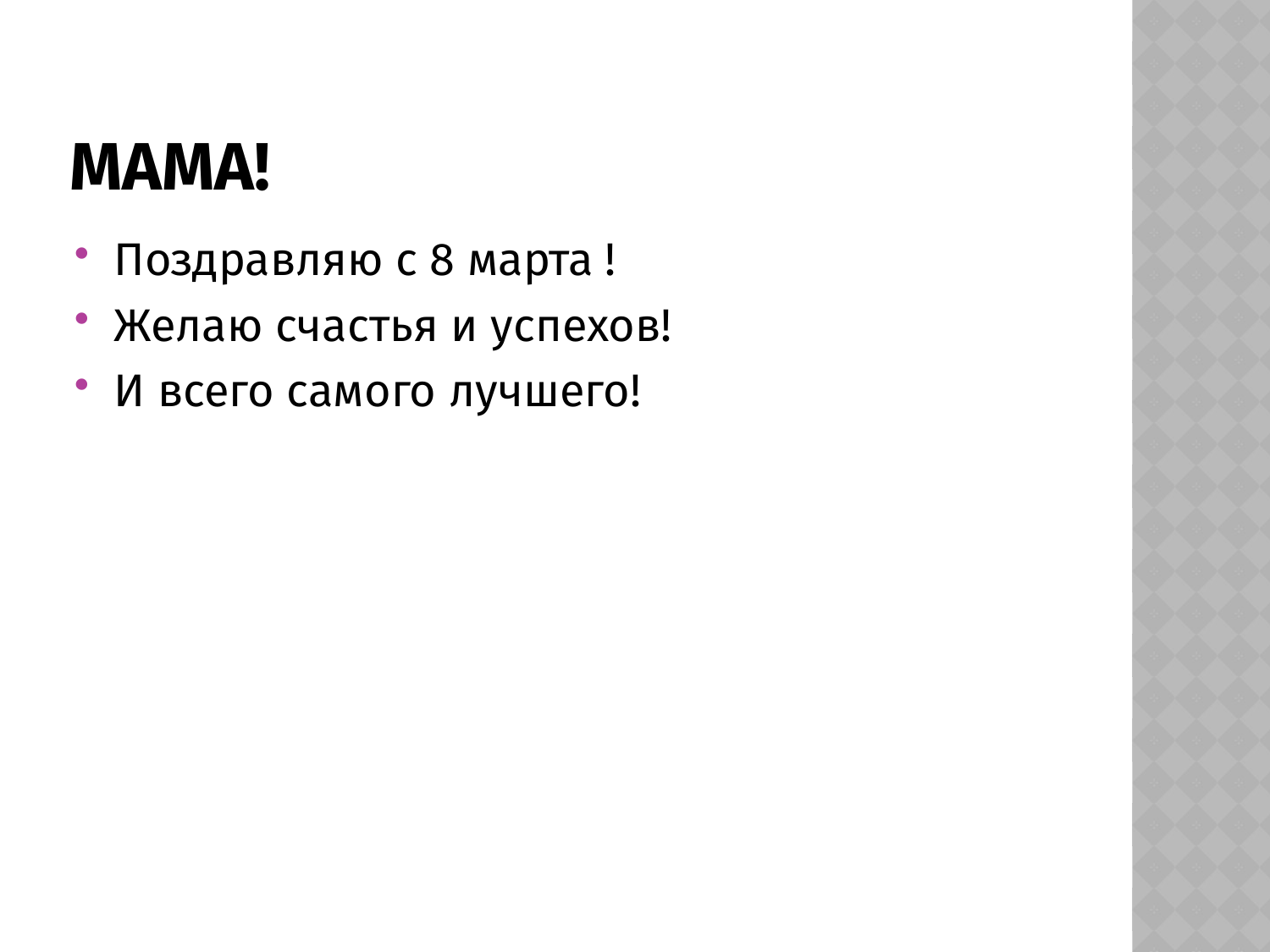

# МАМА!
Поздравляю с 8 марта !
Желаю счастья и успехов!
И всего самого лучшего!